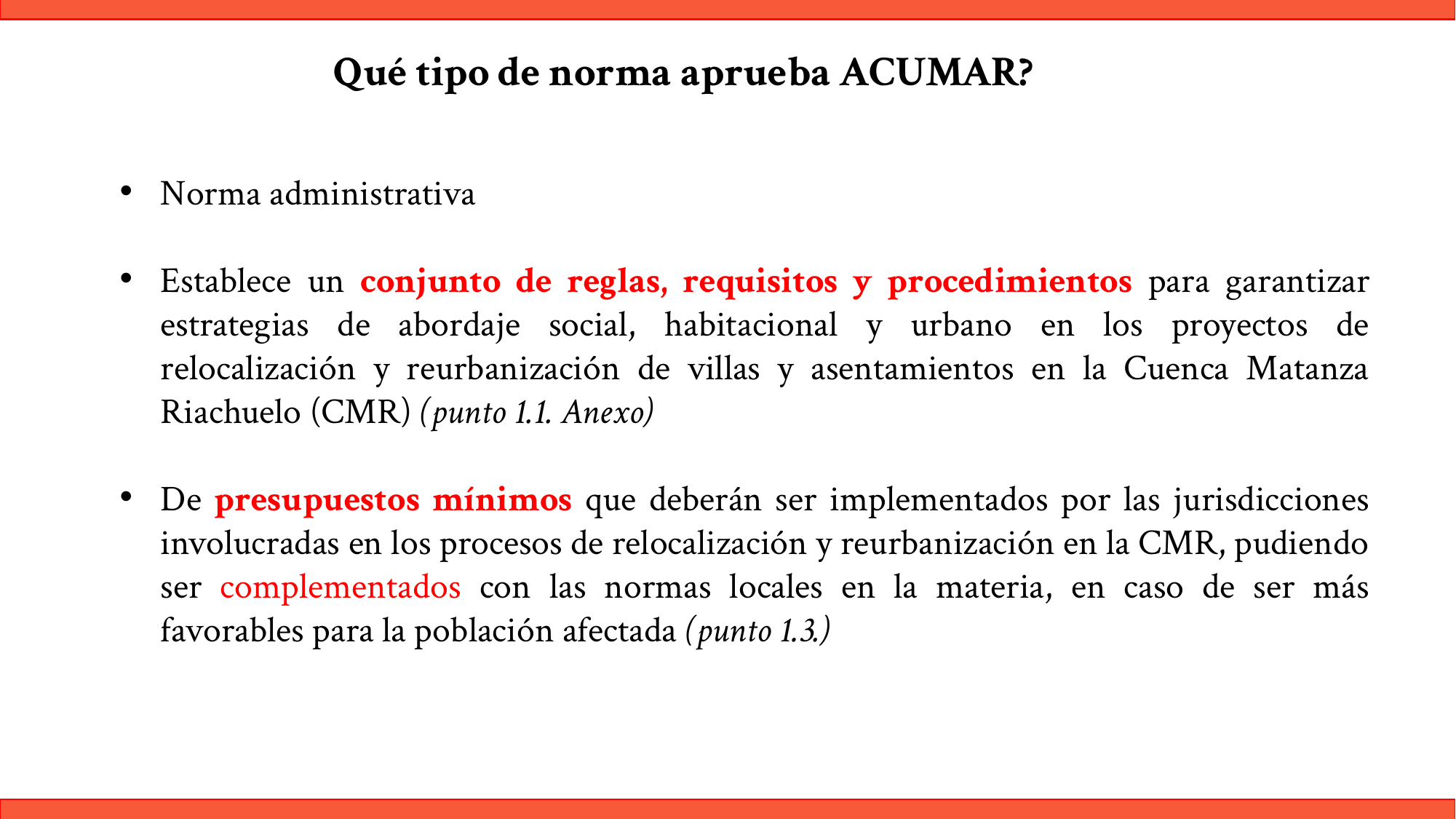

Qué tipo de norma aprueba ACUMAR?
Norma administrativa

Establece un conjunto de reglas, requisitos y procedimientos para garantizar estrategias de abordaje social, habitacional y urbano en los proyectos de relocalización y reurbanización de villas y asentamientos en la Cuenca Matanza Riachuelo (CMR) (punto 1.1. Anexo)

De presupuestos mínimos que deberán ser implementados por las jurisdicciones involucradas en los procesos de relocalización y reurbanización en la CMR, pudiendo ser complementados con las normas locales en la materia, en caso de ser más favorables para la población afectada (punto 1.3.)